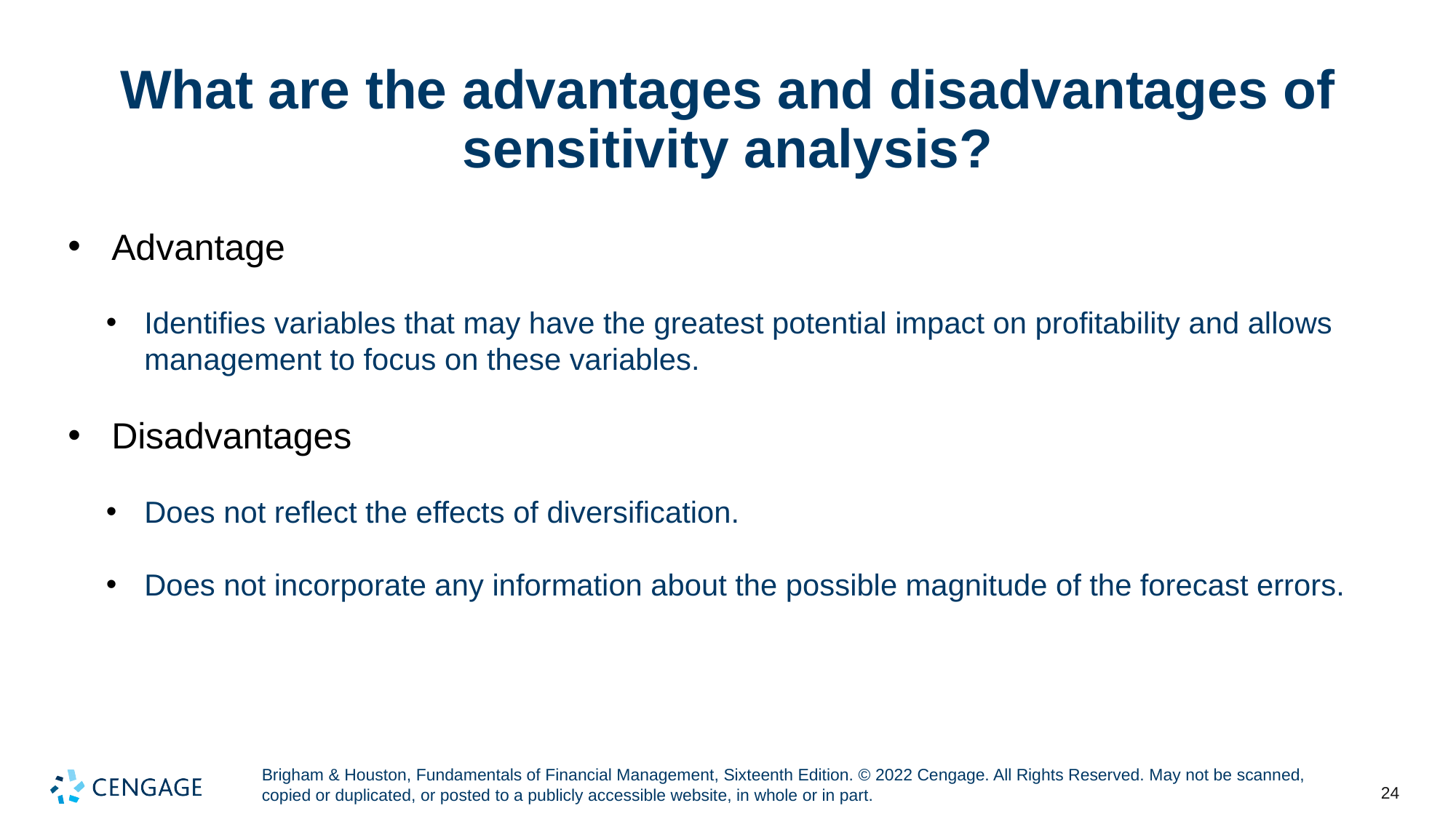

# What are the advantages and disadvantages of sensitivity analysis?
Advantage
Identifies variables that may have the greatest potential impact on profitability and allows management to focus on these variables.
Disadvantages
Does not reflect the effects of diversification.
Does not incorporate any information about the possible magnitude of the forecast errors.